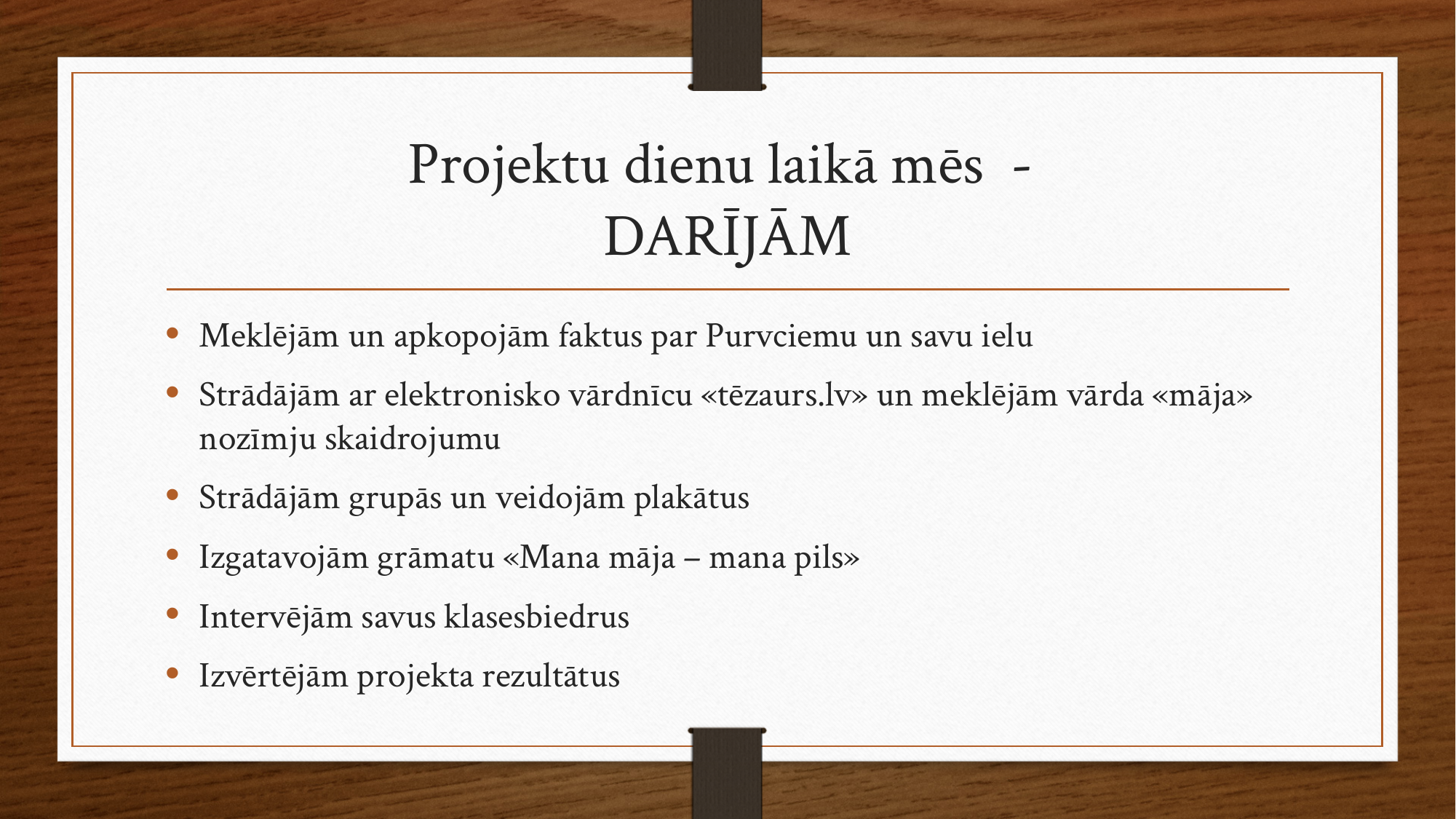

# Projektu dienu laikā mēs  - DARĪJĀM
Meklējām un apkopojām faktus par Purvciemu un savu ielu
Strādājām ar elektronisko vārdnīcu «tēzaurs.lv» un meklējām vārda «māja» nozīmju skaidrojumu
Strādājām grupās un veidojām plakātus
Izgatavojām grāmatu «Mana māja – mana pils»
Intervējām savus klasesbiedrus
Izvērtējām projekta rezultātus